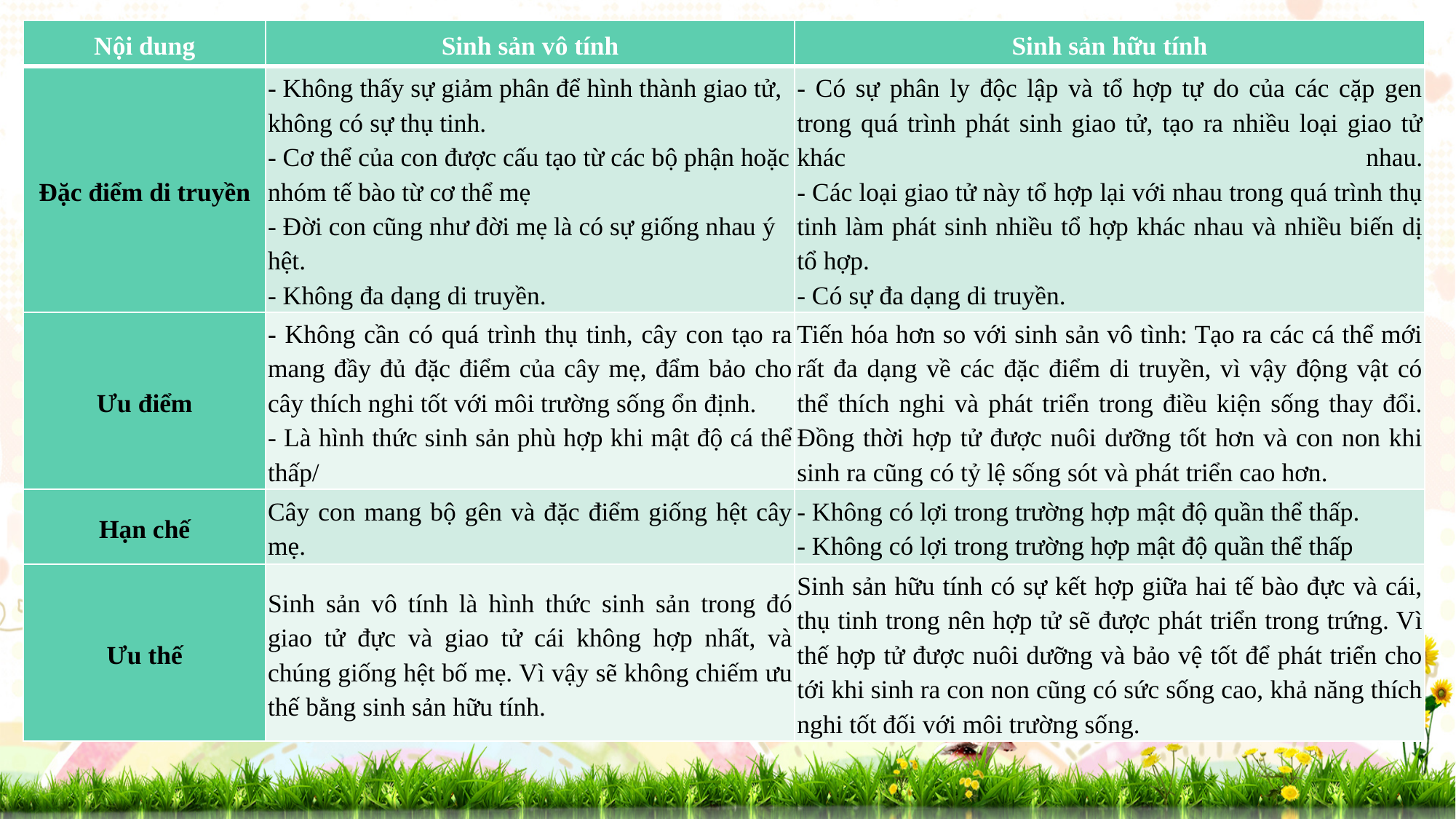

| Nội dung | Sinh sản vô tính | Sinh sản hữu tính |
| --- | --- | --- |
| Đặc điểm di truyền | - Không thấy sự giảm phân để hình thành giao tử, không có sự thụ tinh. - Cơ thể của con được cấu tạo từ các bộ phận hoặc nhóm tế bào từ cơ thể mẹ - Đời con cũng như đời mẹ là có sự giống nhau ý hệt. - Không đa dạng di truyền. | - Có sự phân ly độc lập và tổ hợp tự do của các cặp gen trong quá trình phát sinh giao tử, tạo ra nhiều loại giao tử khác nhau. - Các loại giao tử này tổ hợp lại với nhau trong quá trình thụ tinh làm phát sinh nhiều tổ hợp khác nhau và nhiều biến dị tổ hợp. - Có sự đa dạng di truyền. |
| Ưu điểm | - Không cần có quá trình thụ tinh, cây con tạo ra mang đầy đủ đặc điểm của cây mẹ, đẩm bảo cho cây thích nghi tốt với môi trường sống ổn định. - Là hình thức sinh sản phù hợp khi mật độ cá thể thấp/ | Tiến hóa hơn so với sinh sản vô tình: Tạo ra các cá thể mới rất đa dạng về các đặc điểm di truyền, vì vậy động vật có thể thích nghi và phát triển trong điều kiện sống thay đổi. Đồng thời hợp tử được nuôi dưỡng tốt hơn và con non khi sinh ra cũng có tỷ lệ sống sót và phát triển cao hơn. |
| Hạn chế | Cây con mang bộ gên và đặc điểm giống hệt cây mẹ. | - Không có lợi trong trường hợp mật độ quần thể thấp. - Không có lợi trong trường hợp mật độ quần thể thấp |
| Ưu thế | Sinh sản vô tính là hình thức sinh sản trong đó giao tử đực và giao tử cái không hợp nhất, và chúng giống hệt bố mẹ. Vì vậy sẽ không chiếm ưu thế bằng sinh sản hữu tính. | Sinh sản hữu tính có sự kết hợp giữa hai tế bào đực và cái, thụ tinh trong nên hợp tử sẽ được phát triển trong trứng. Vì thế hợp tử được nuôi dưỡng và bảo vệ tốt để phát triển cho tới khi sinh ra con non cũng có sức sống cao, khả năng thích nghi tốt đối với môi trường sống. |